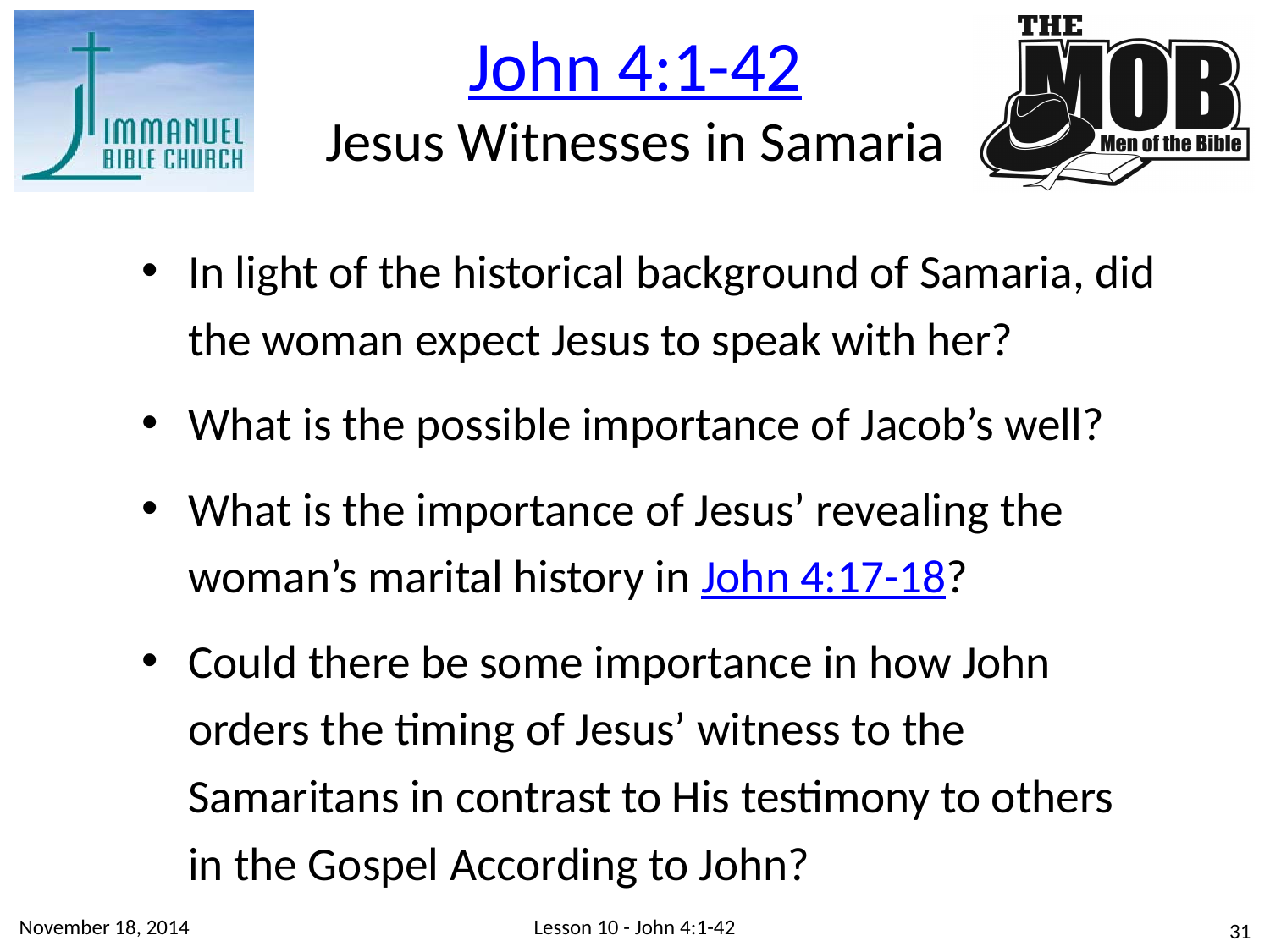

John 4:1-42
Jesus Witnesses in Samaria
In light of the historical background of Samaria, did the woman expect Jesus to speak with her?
What is the possible importance of Jacob’s well?
What is the importance of Jesus’ revealing the woman’s marital history in John 4:17-18?
Could there be some importance in how John orders the timing of Jesus’ witness to the Samaritans in contrast to His testimony to others in the Gospel According to John?
November 18, 2014
Lesson 10 - John 4:1-42
31